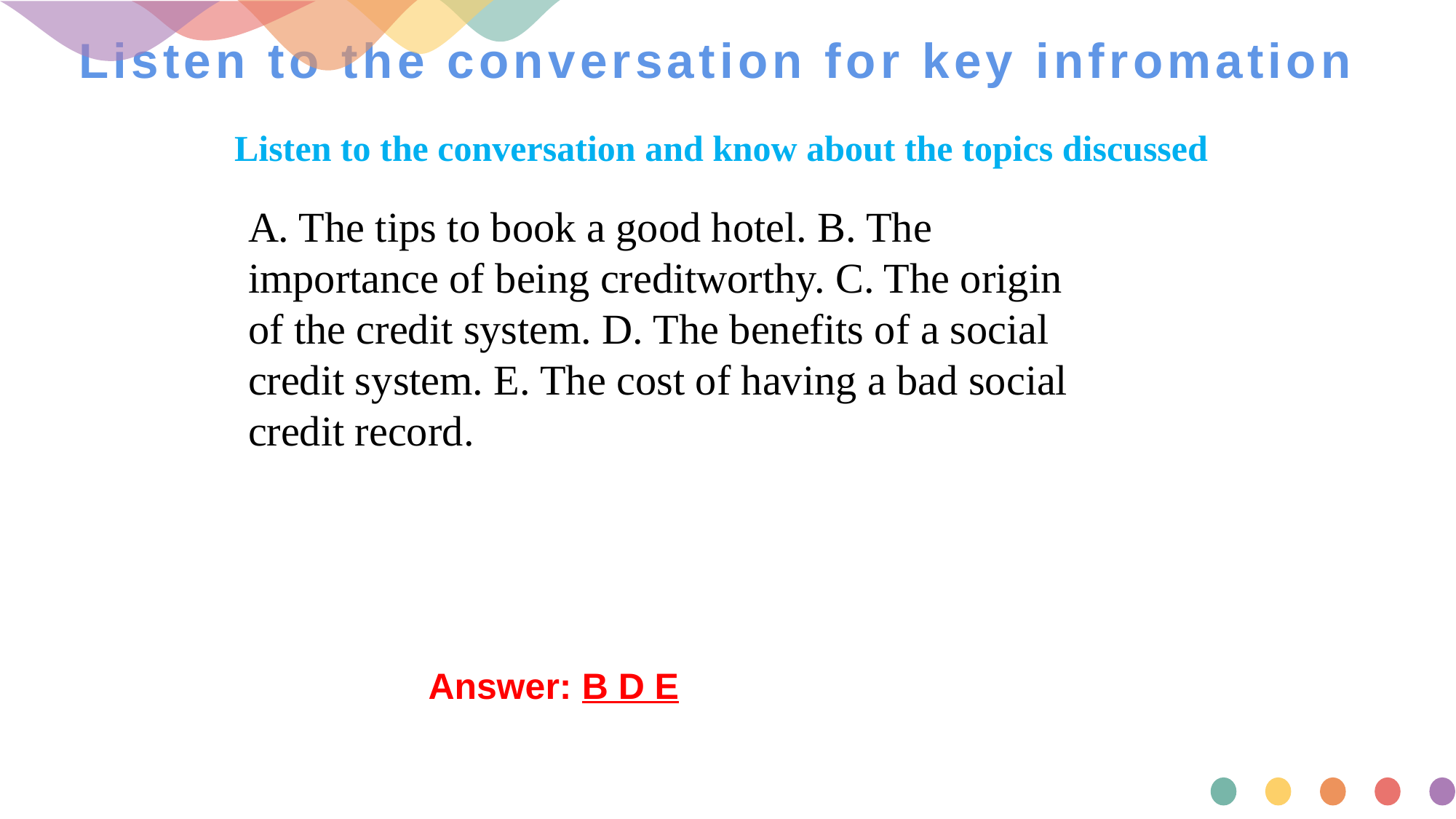

# Listen to the conversation for key infromation
 Listen to the conversation and know about the topics discussed
A. The tips to book a good hotel. B. The importance of being creditworthy. C. The origin of the credit system. D. The benefits of a social credit system. E. The cost of having a bad social credit record.

 Answer: B D E